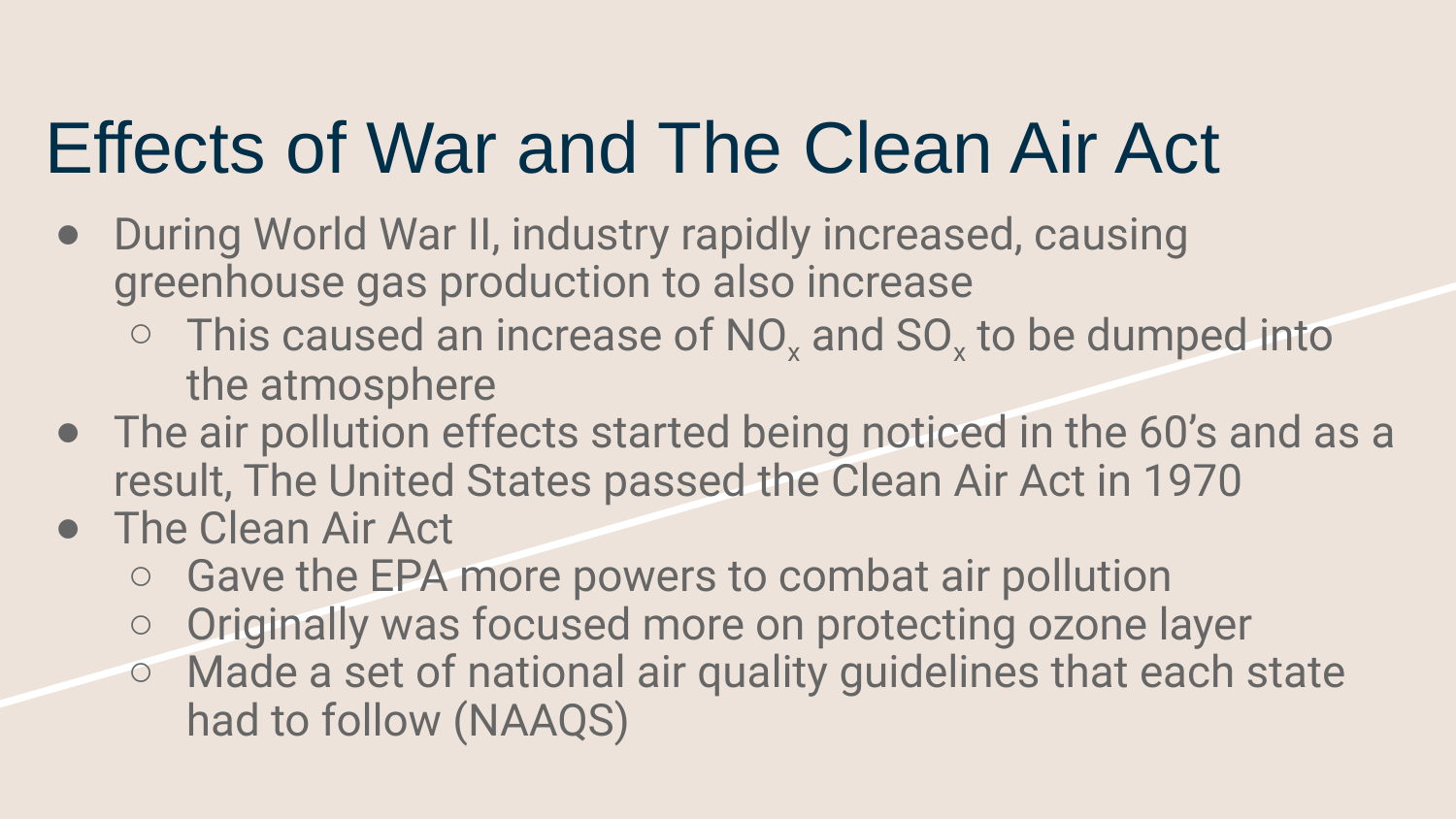

# Effects of War and The Clean Air Act
During World War II, industry rapidly increased, causing greenhouse gas production to also increase
This caused an increase of NOx and SOx to be dumped into the atmosphere
The air pollution effects started being noticed in the 60’s and as a result, The United States passed the Clean Air Act in 1970
The Clean Air Act
Gave the EPA more powers to combat air pollution
Originally was focused more on protecting ozone layer
Made a set of national air quality guidelines that each state had to follow (NAAQS)